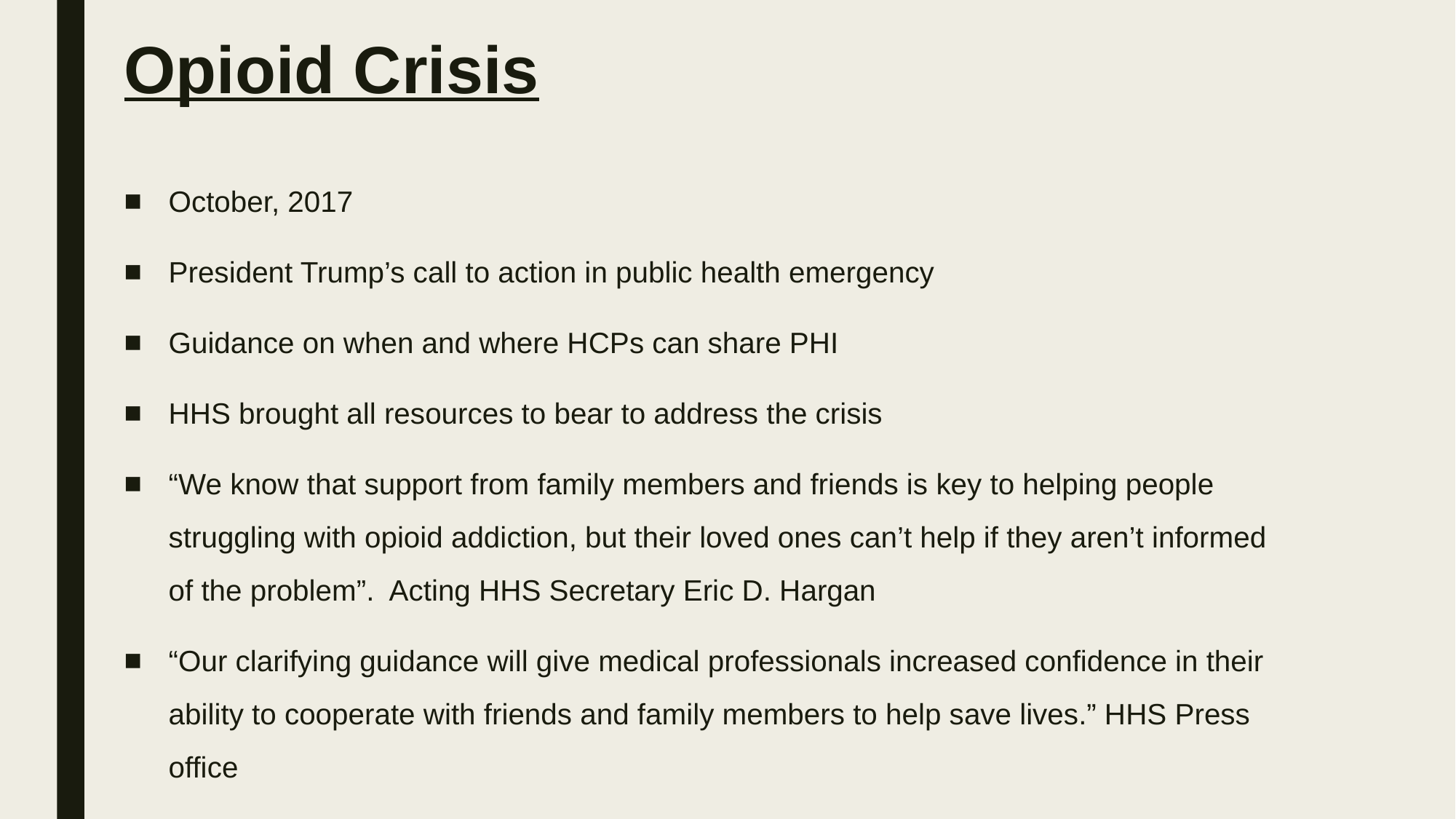

# Opioid Crisis
October, 2017
President Trump’s call to action in public health emergency
Guidance on when and where HCPs can share PHI
HHS brought all resources to bear to address the crisis
“We know that support from family members and friends is key to helping people struggling with opioid addiction, but their loved ones can’t help if they aren’t informed of the problem”.  Acting HHS Secretary Eric D. Hargan
“Our clarifying guidance will give medical professionals increased confidence in their ability to cooperate with friends and family members to help save lives.” HHS Press office